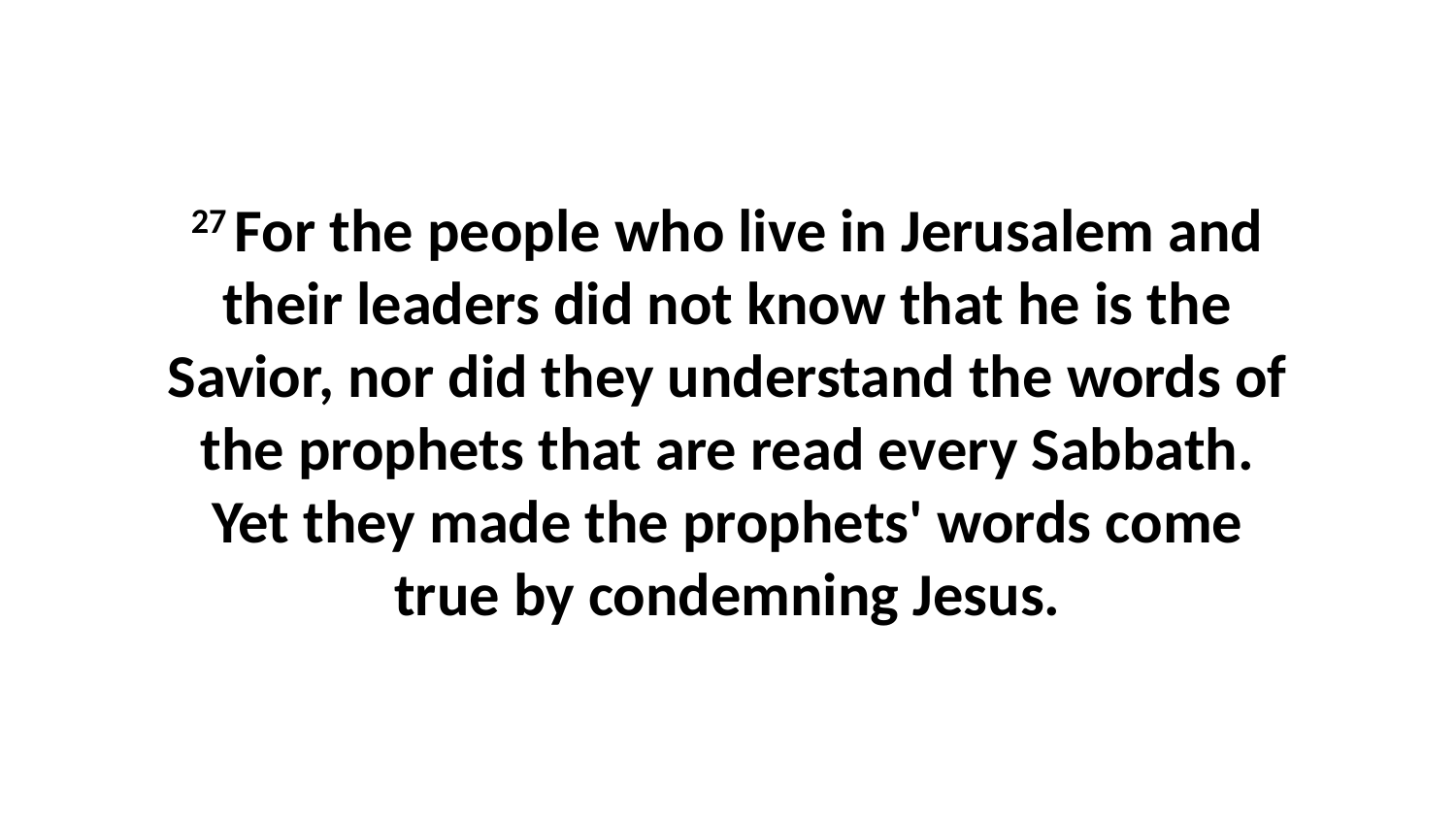

27 For the people who live in Jerusalem and their leaders did not know that he is the Savior, nor did they understand the words of the prophets that are read every Sabbath. Yet they made the prophets' words come true by condemning Jesus.